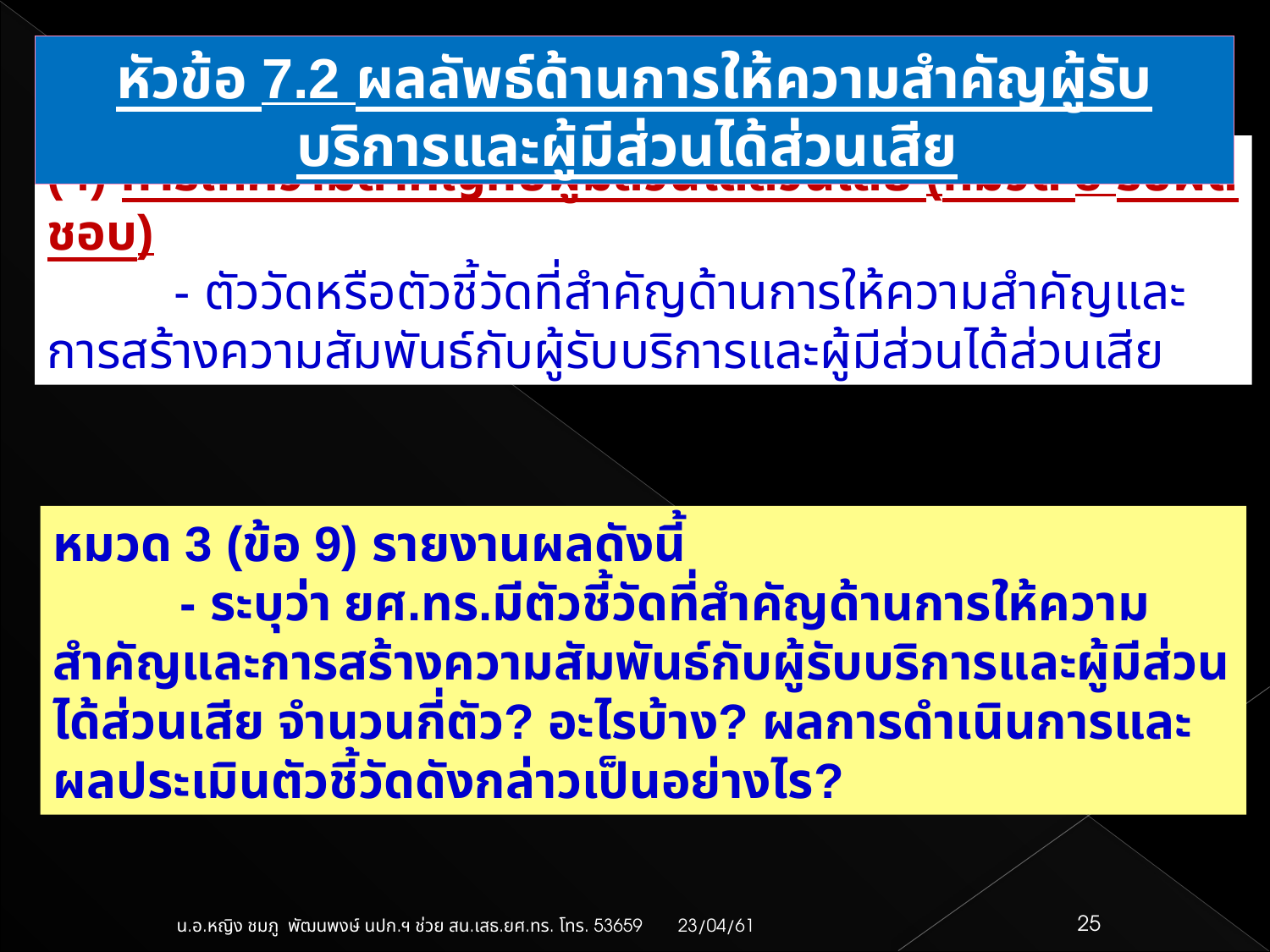

หัวข้อ 7.2 ผลลัพธ์ด้านการให้ความสำคัญผู้รับบริการและผู้มีส่วนได้ส่วนเสีย
(4) การให้ความสำคัญกับผู้มีส่วนได้ส่วนเสีย (หมวด 3 รับผิดชอบ)
	- ตัววัดหรือตัวชี้วัดที่สำคัญด้านการให้ความสำคัญและการสร้างความสัมพันธ์กับผู้รับบริการและผู้มีส่วนได้ส่วนเสีย
หมวด 3 (ข้อ 9) รายงานผลดังนี้
	- ระบุว่า ยศ.ทร.มีตัวชี้วัดที่สำคัญด้านการให้ความสำคัญและการสร้างความสัมพันธ์กับผู้รับบริการและผู้มีส่วนได้ส่วนเสีย จำนวนกี่ตัว? อะไรบ้าง? ผลการดำเนินการและผลประเมินตัวชี้วัดดังกล่าวเป็นอย่างไร?
23/04/61
25
น.อ.หญิง ชมภู  พัฒนพงษ์ นปก.ฯ ช่วย สน.เสธ.ยศ.ทร. โทร. 53659